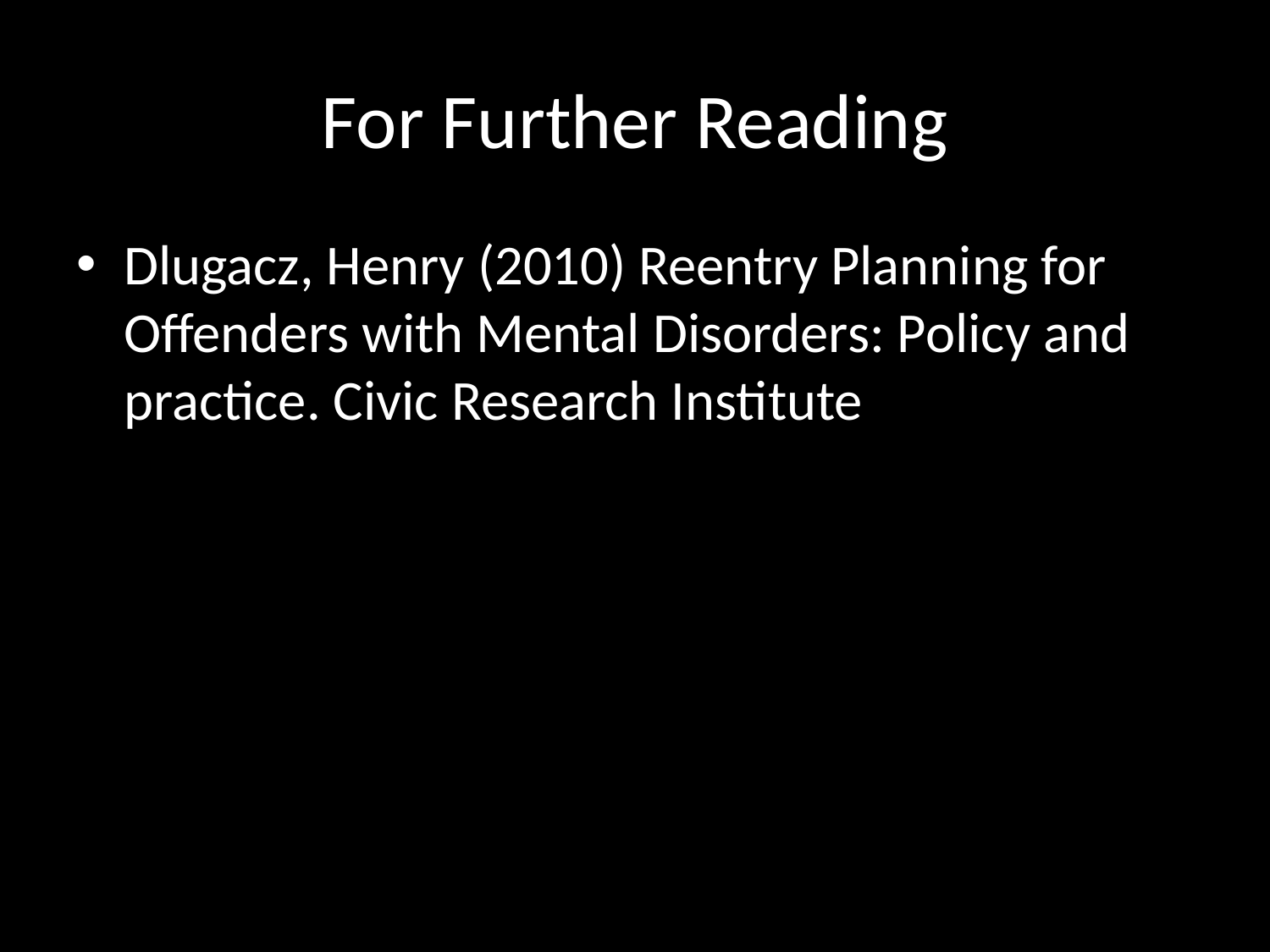

# For Further Reading
Dlugacz, Henry (2010) Reentry Planning for Offenders with Mental Disorders: Policy and practice. Civic Research Institute